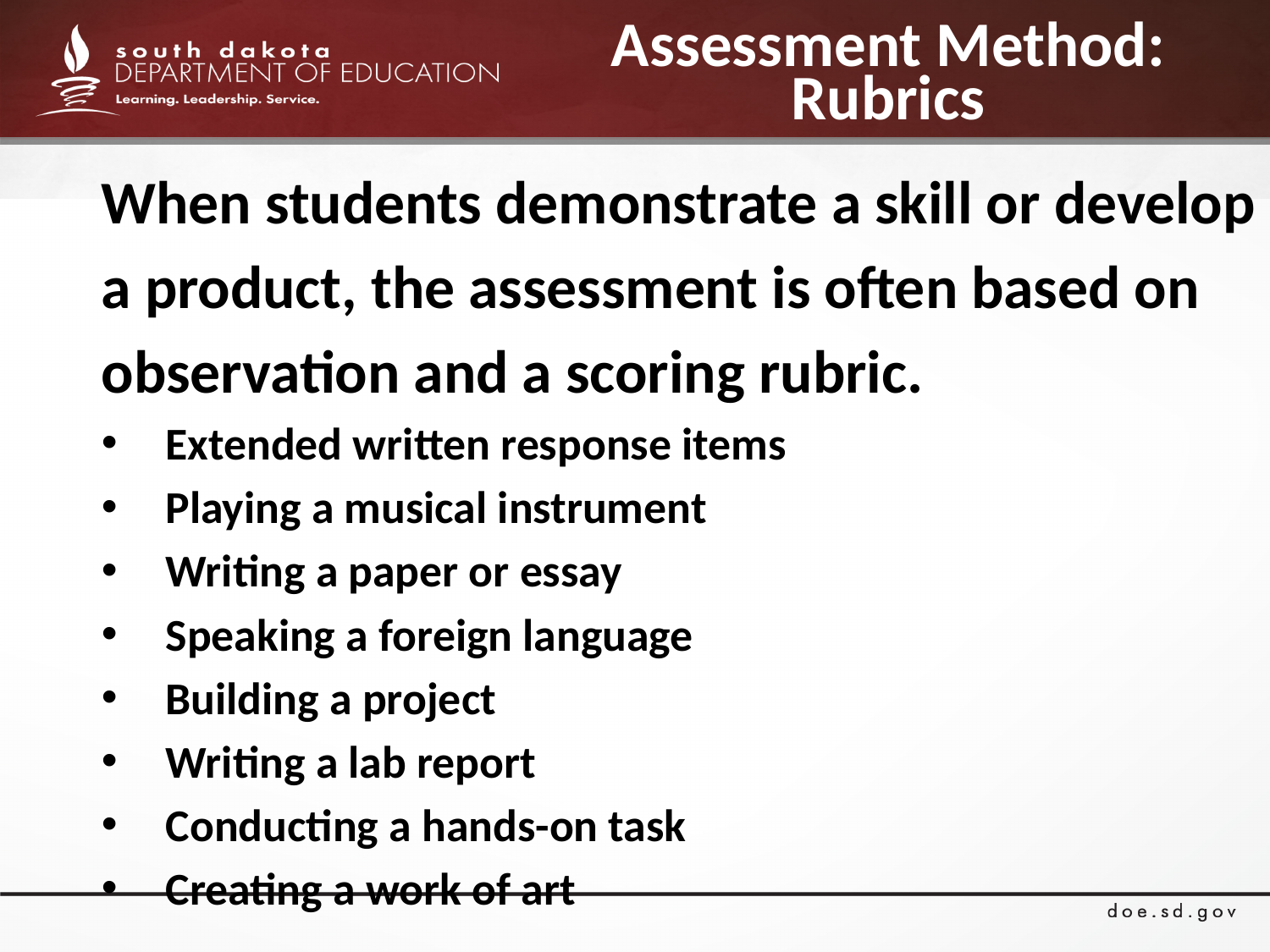

# Assessment Method: Rubrics
When students demonstrate a skill or develop
a product, the assessment is often based on
observation and a scoring rubric.
Extended written response items
Playing a musical instrument
Writing a paper or essay
Speaking a foreign language
Building a project
Writing a lab report
Conducting a hands-on task
Creating a work of art